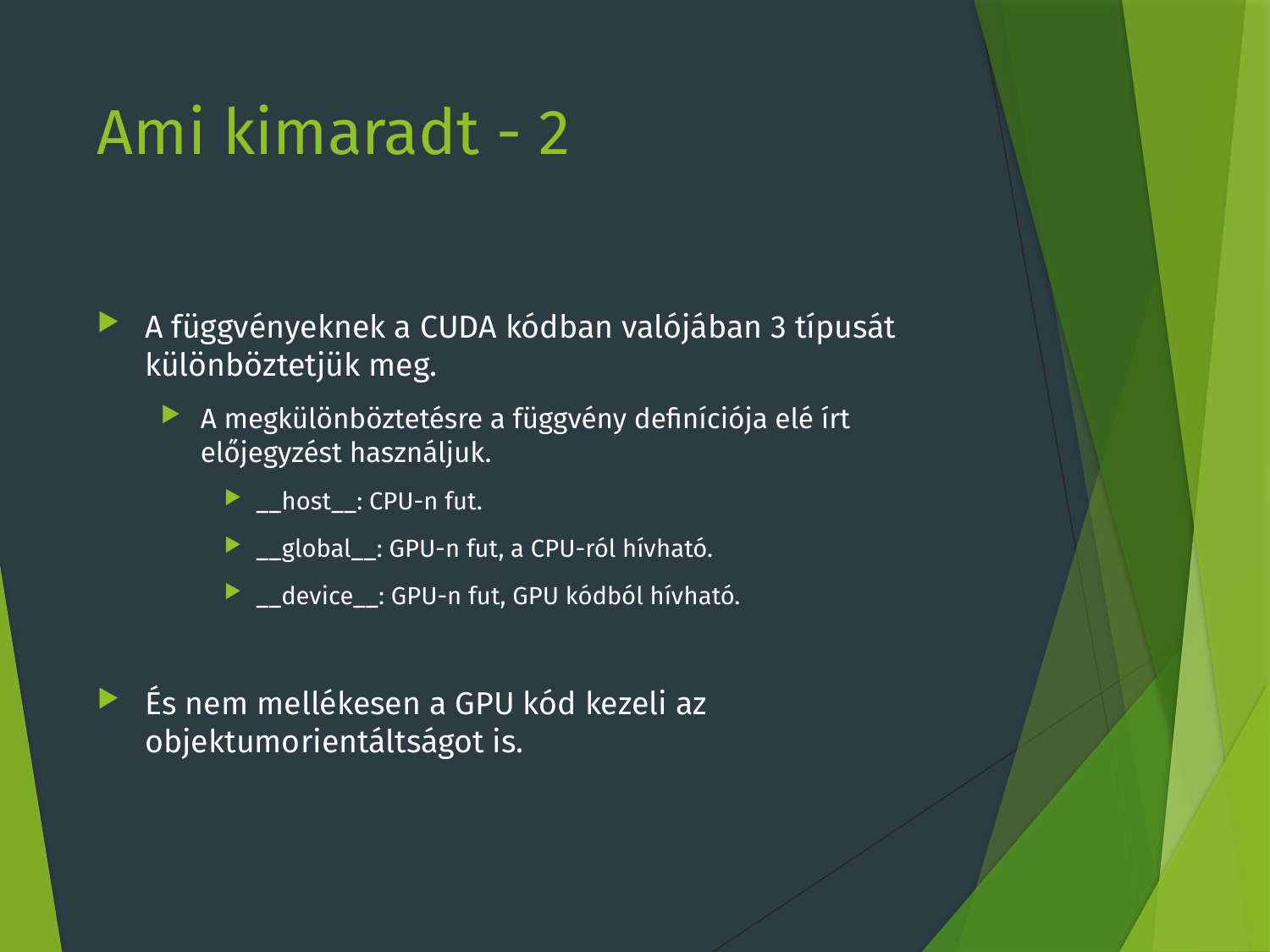

# Ami kimaradt - 2
A függvényeknek a CUDA kódban valójában 3 típusát különböztetjük meg.
A megkülönböztetésre a függvény definíciója elé írt előjegyzést használjuk.
__host__: CPU-n fut.
__global__: GPU-n fut, a CPU-ról hívható.
__device__: GPU-n fut, GPU kódból hívható.

És nem mellékesen a GPU kód kezeli az objektumorientáltságot is.